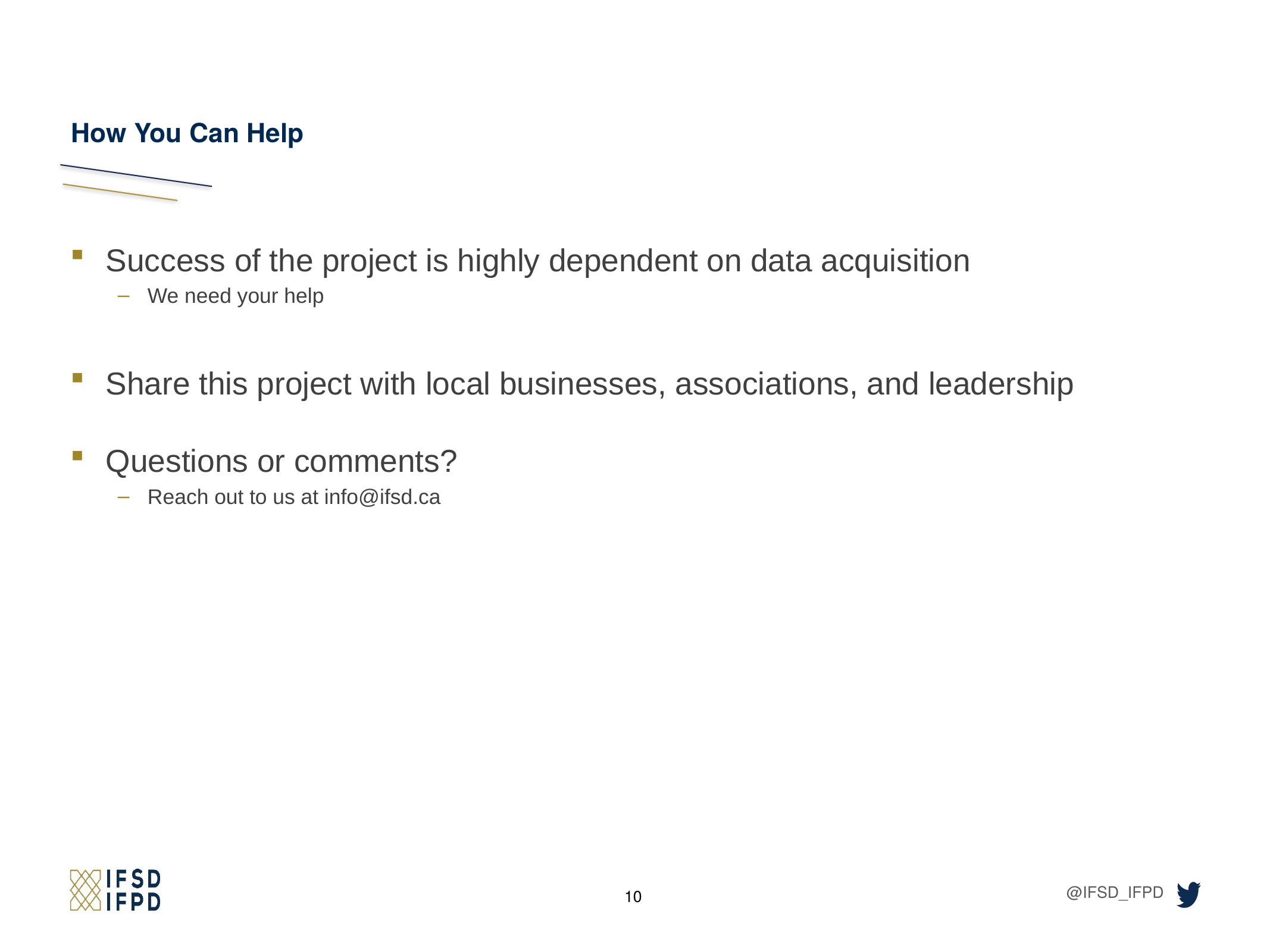

# How You Can Help
Success of the project is highly dependent on data acquisition
We need your help

Share this project with local businesses, associations, and leadership

Questions or comments?
Reach out to us at info@ifsd.ca